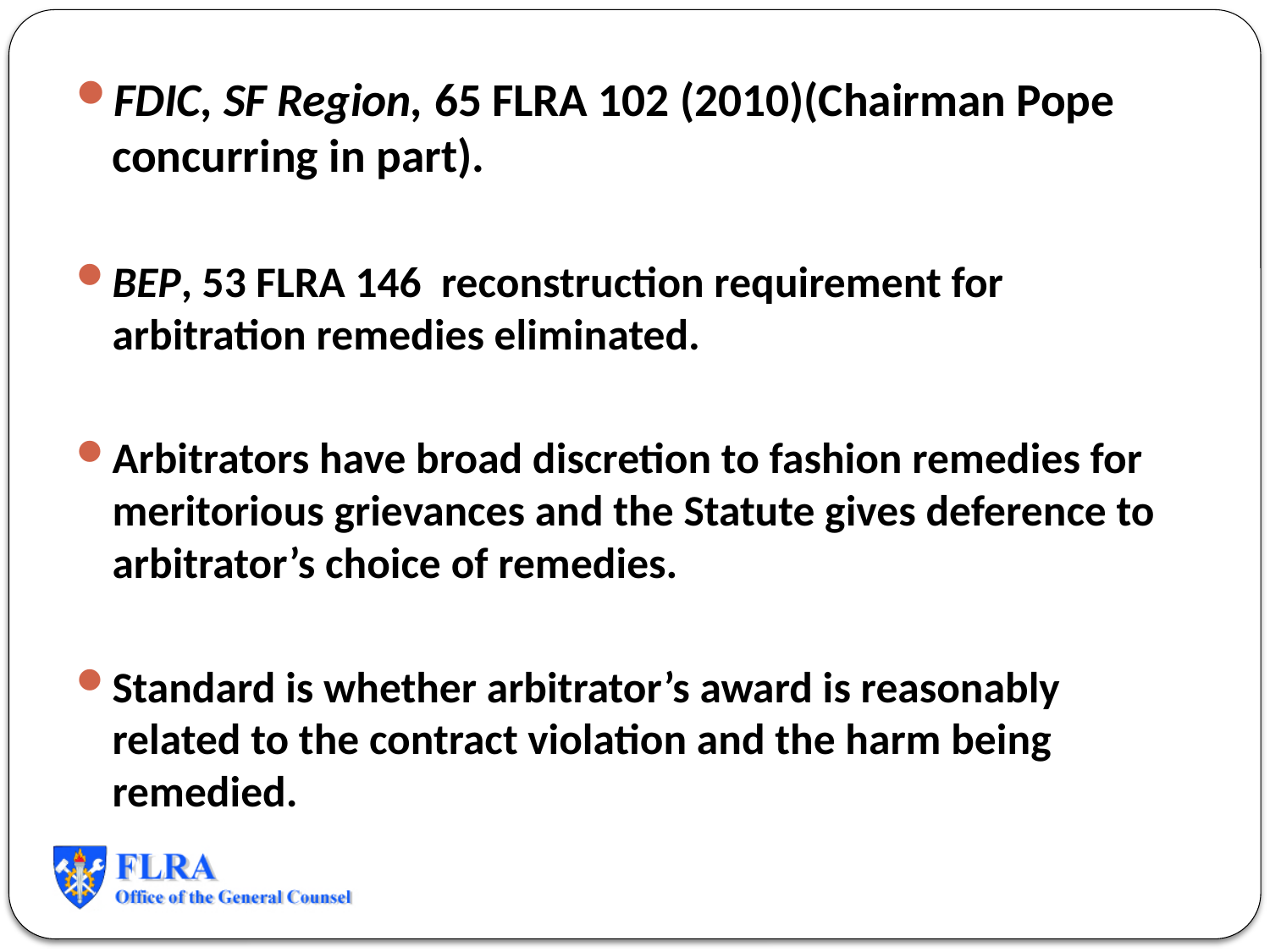

FDIC, SF Region, 65 FLRA 102 (2010)(Chairman Pope concurring in part).

BEP, 53 FLRA 146  reconstruction requirement for arbitration remedies eliminated.

Arbitrators have broad discretion to fashion remedies for meritorious grievances and the Statute gives deference to arbitrator’s choice of remedies.

Standard is whether arbitrator’s award is reasonably related to the contract violation and the harm being remedied.